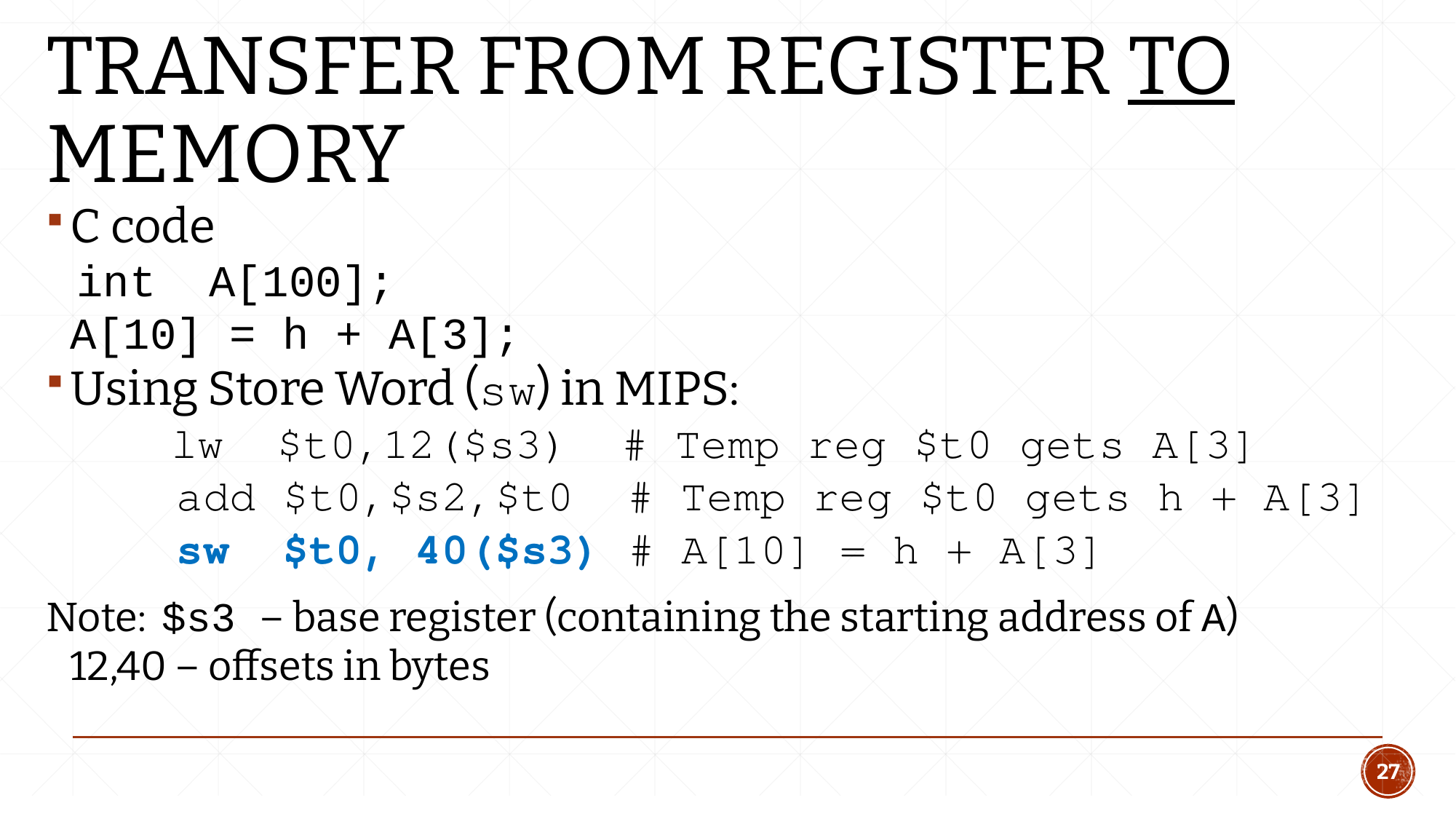

# Transfer from Register to Memory
C code
	int  A[100];
		A[10] = h + A[3];
Using Store Word (sw) in MIPS:
	       lw  $t0,12($s3)  # Temp reg $t0 gets A[3]
	    add $t0,$s2,$t0  # Temp reg $t0 gets h + A[3]
	    sw  $t0, 40($s3) # A[10] = h + A[3]

Note: 	$s3 – base register (containing the starting address of A)
		12,40 – offsets in bytes
27